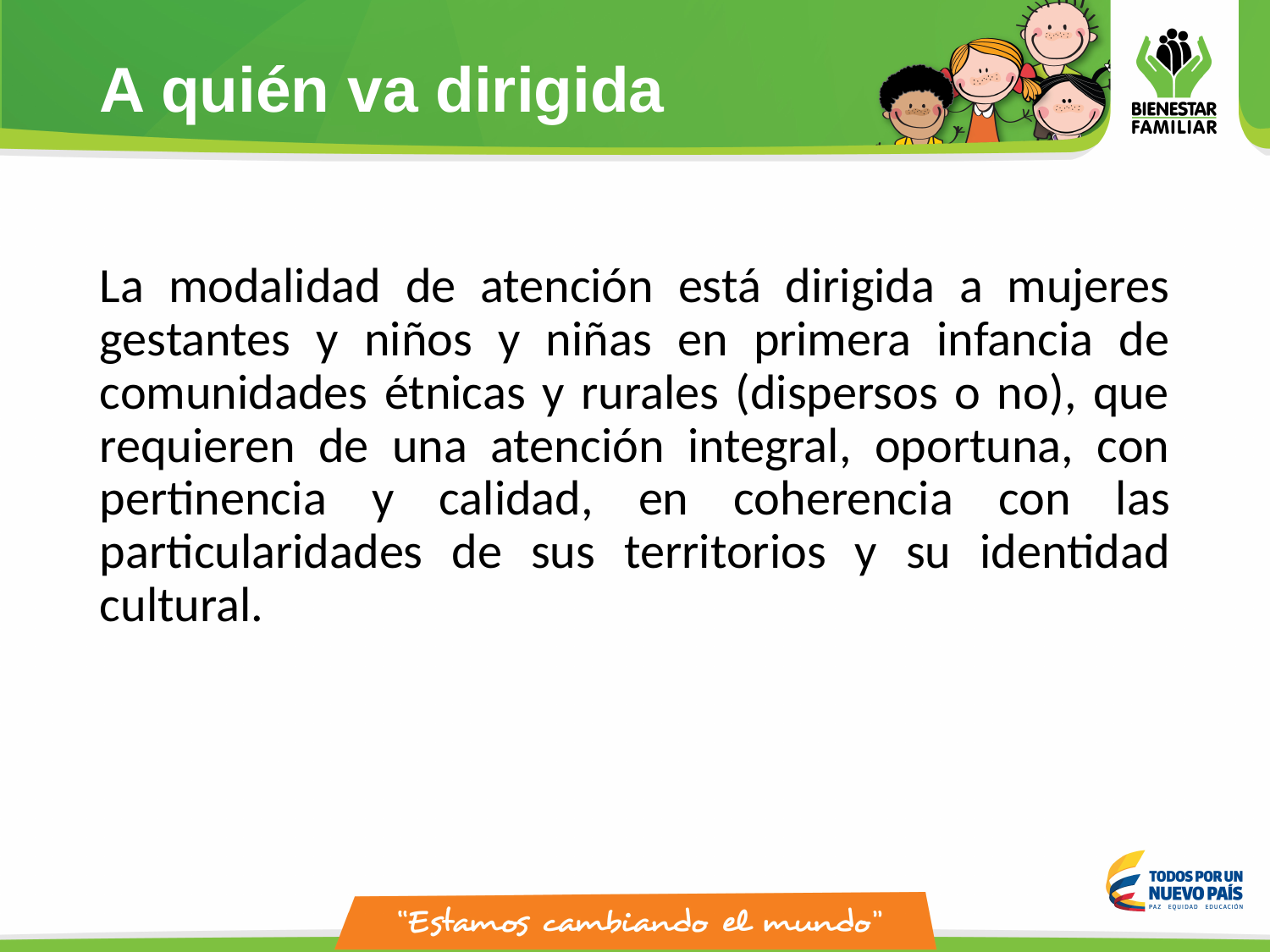

# A quién va dirigida
La modalidad de atención está dirigida a mujeres gestantes y niños y niñas en primera infancia de comunidades étnicas y rurales (dispersos o no), que requieren de una atención integral, oportuna, con pertinencia y calidad, en coherencia con las particularidades de sus territorios y su identidad cultural.